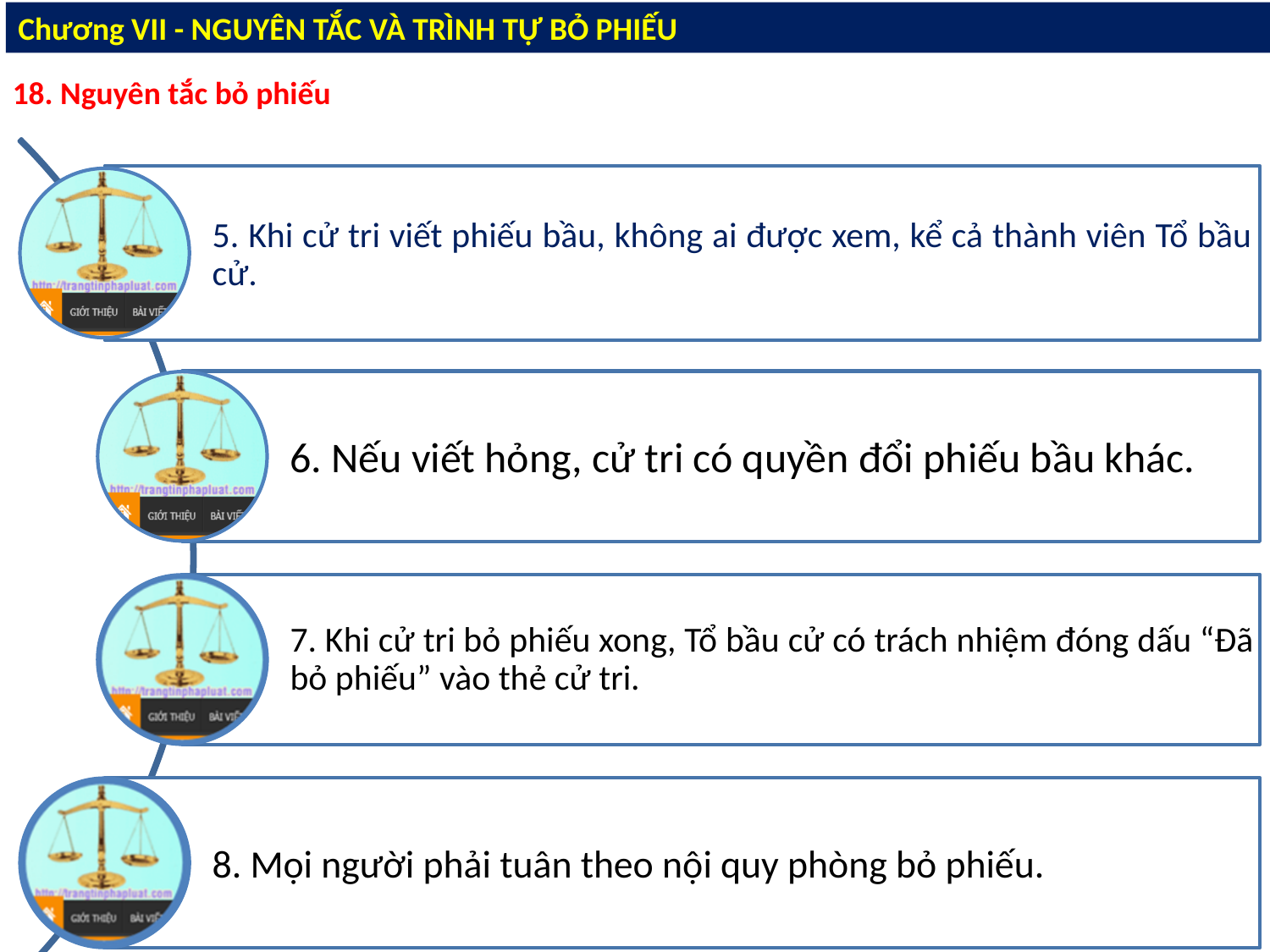

Chương VII - NGUYÊN TẮC VÀ TRÌNH TỰ BỎ PHIẾU
18. Nguyên tắc bỏ phiếu

5. Khi cử tri viết phiếu bầu, không ai được xem, kể cả thành viên Tổ bầu cử.

6. Nếu viết hỏng, cử tri có quyền đổi phiếu bầu khác.

7. Khi cử tri bỏ phiếu xong, Tổ bầu cử có trách nhiệm đóng dấu “Đã bỏ phiếu” vào thẻ cử tri.

8. Mọi người phải tuân theo nội quy phòng bỏ phiếu.